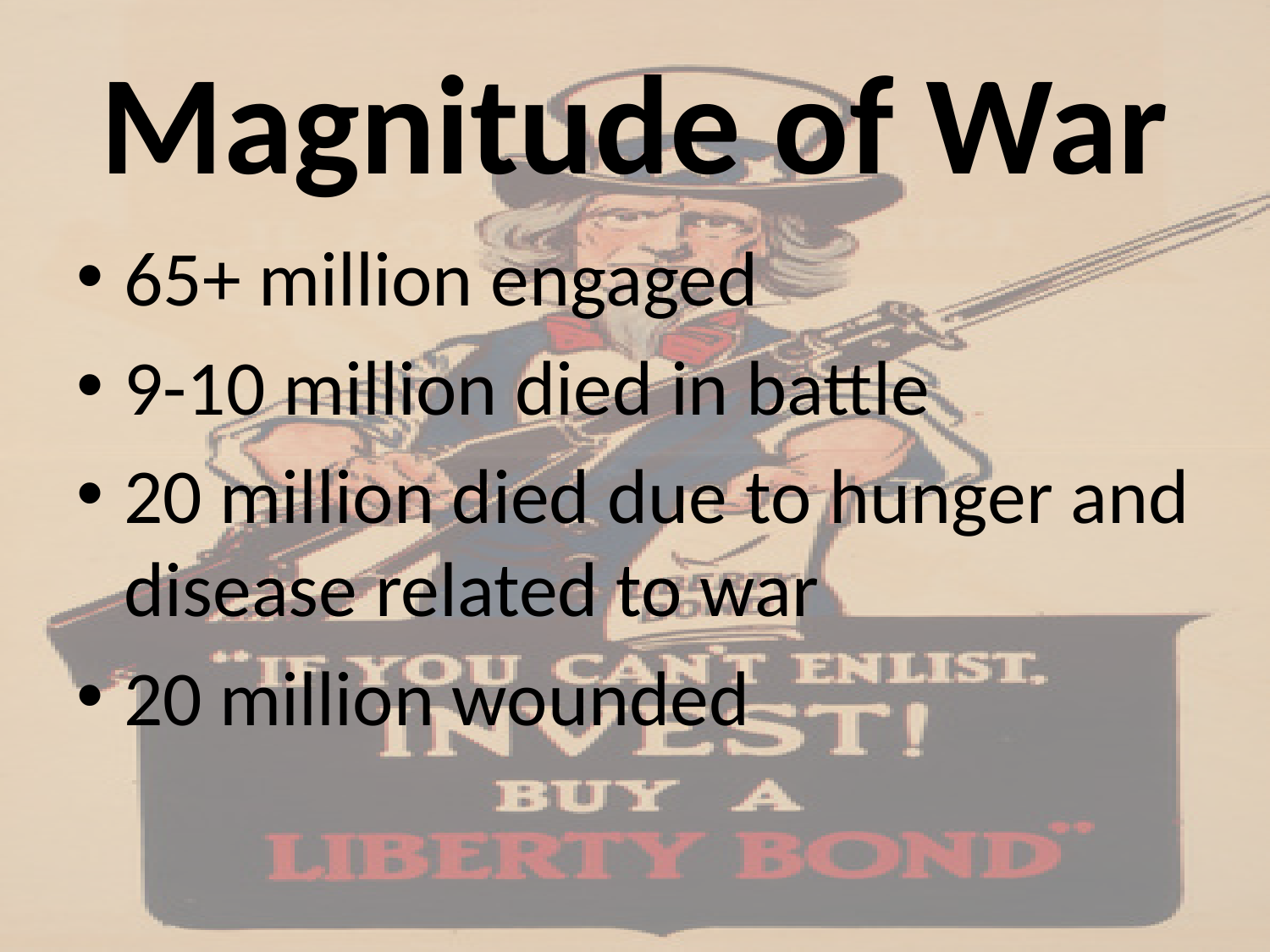

# Magnitude of War
65+ million engaged
9-10 million died in battle
20 million died due to hunger and disease related to war
20 million wounded